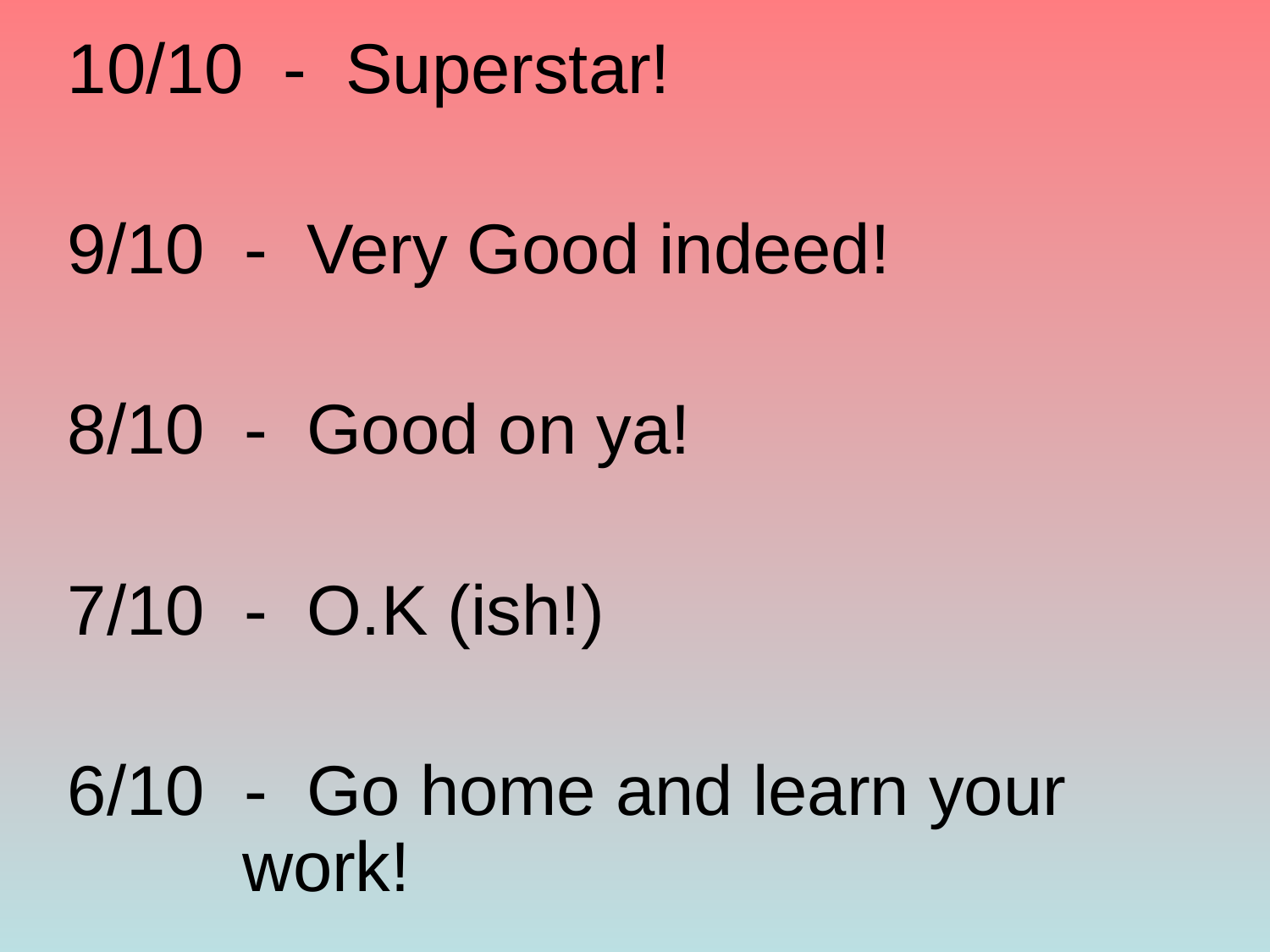

10/10  -  Superstar!

9/10  -  Very Good indeed!

8/10  -  Good on ya!

7/10  -  O.K (ish!)

6/10  -  Go home and learn your 		work!